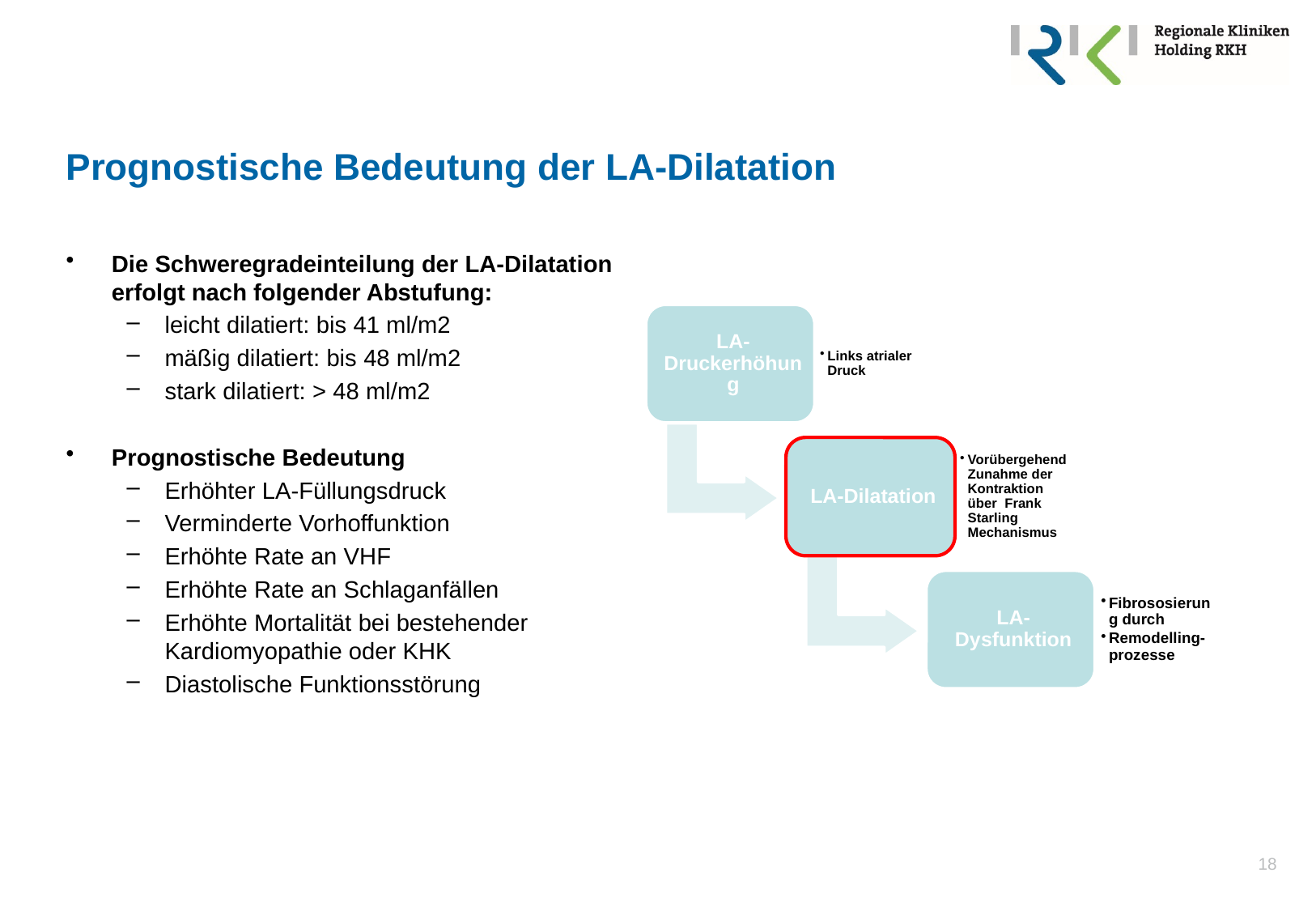

# Prognostische Bedeutung der LA-Dilatation
LA-Druckerhöhung
Links atrialer Druck
LA-Dilatation
Vorübergehend Zunahme der Kontraktion über  Frank Starling Mechanismus
LA-Dysfunktion
Fibrososierung durch
Remodelling-prozesse
Die Schweregradeinteilung der LA-Dilatation erfolgt nach folgender Abstufung:
leicht dilatiert: bis 41 ml/m2
mäßig dilatiert: bis 48 ml/m2
stark dilatiert: > 48 ml/m2

Prognostische Bedeutung
Erhöhter LA-Füllungsdruck
Verminderte Vorhoffunktion
Erhöhte Rate an VHF
Erhöhte Rate an Schlaganfällen
Erhöhte Mortalität bei bestehender Kardiomyopathie oder KHK
Diastolische Funktionsstörung